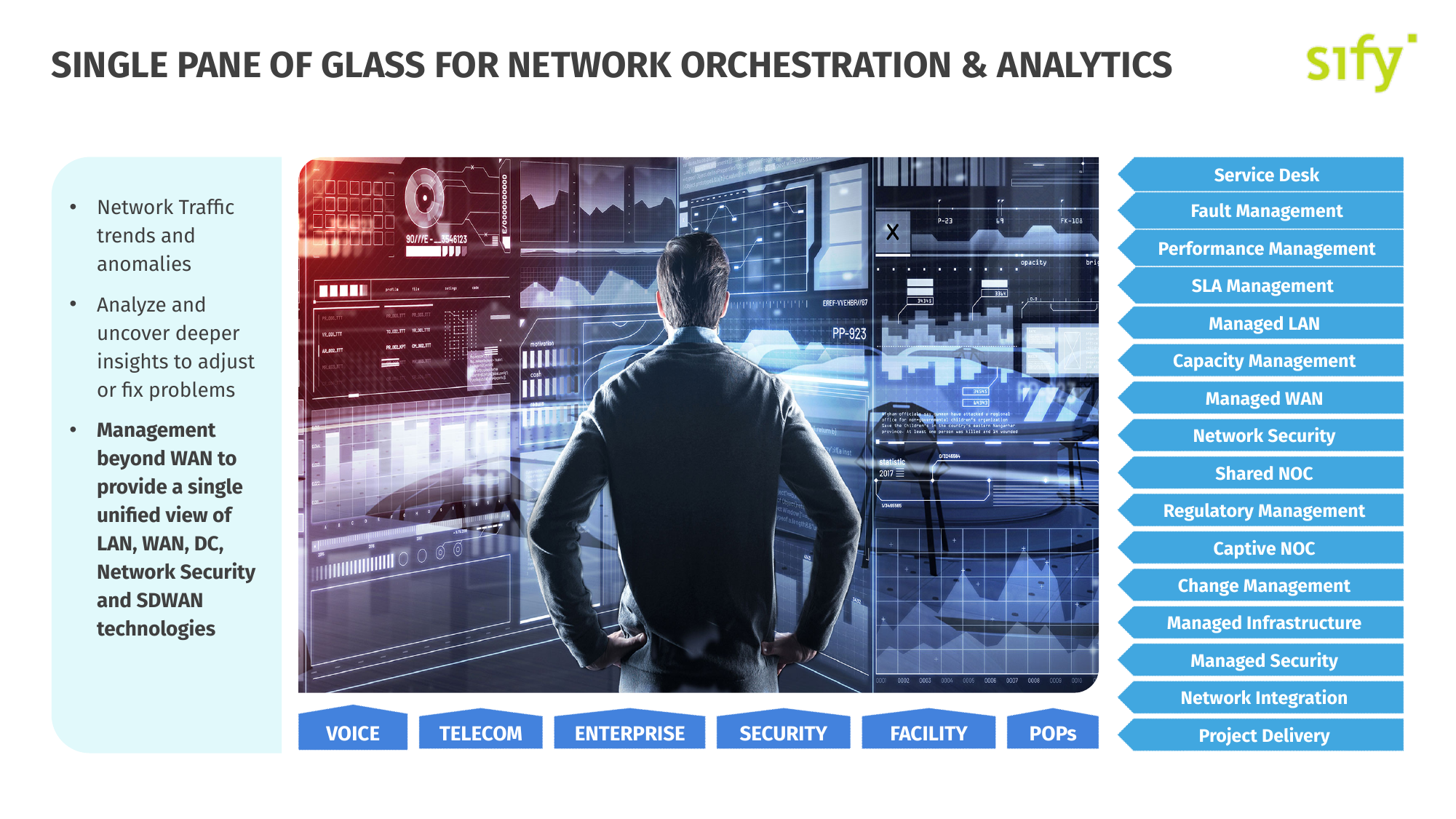

# SINGLE PANE OF GLASS for network orchestration & ANALYTICS
Service Desk

Network Traffic trends and anomalies
Analyze and uncover deeper insights to adjust or fix problems
Management beyond WAN to provide a single unified view of LAN, WAN, DC, Network Security and SDWAN technologies
Fault Management
Performance Management
SLA Management
Managed LAN

Capacity Management
Managed WAN
Network Security
Shared NOC
Regulatory Management
Captive NOC
Change Management
Managed Infrastructure
Managed Security
Network Integration

VOICE
POPs
TELECOM
ENTERPRISE
SECURITY
FACILITY
Project Delivery